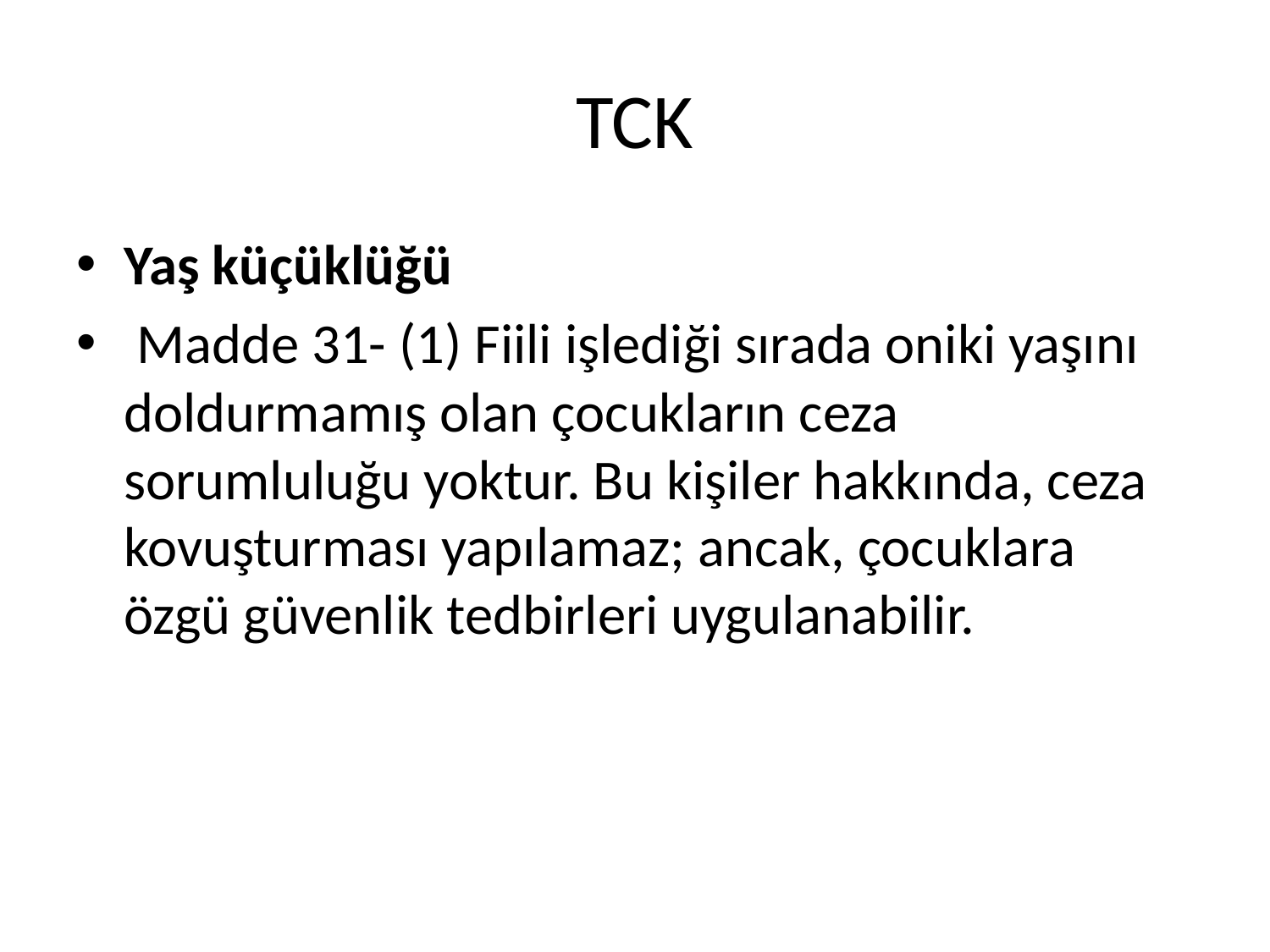

# TCK
Yaş küçüklüğü
 Madde 31- (1) Fiili işlediği sırada oniki yaşını doldurmamış olan çocukların ceza sorumluluğu yoktur. Bu kişiler hakkında, ceza kovuşturması yapılamaz; ancak, çocuklara özgü güvenlik tedbirleri uygulanabilir.